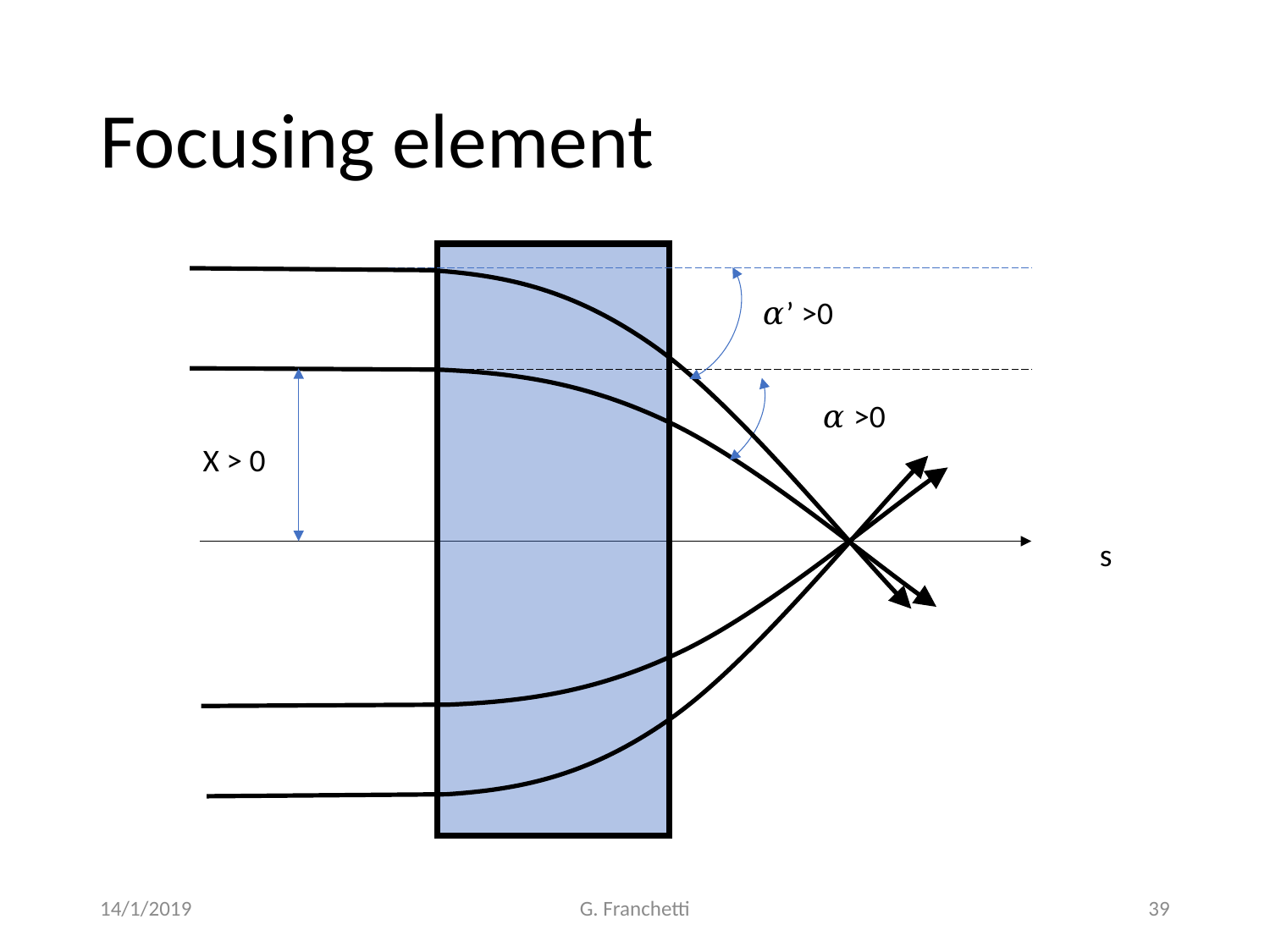

# Focusing element

 𝛼’ >0

 𝛼 >0
X > 0

s
14/1/2019
G. Franchetti
39